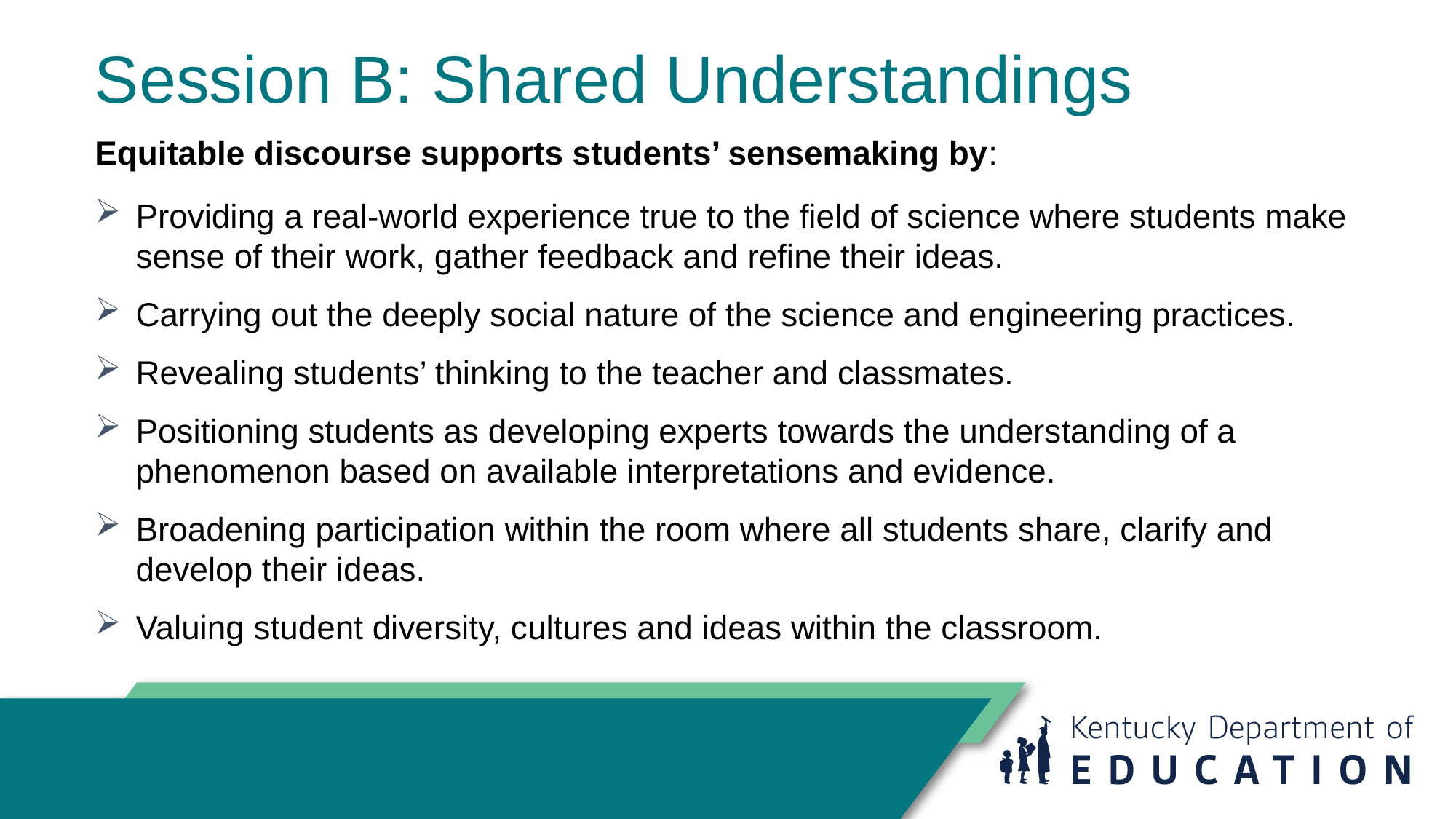

# Session B: Shared Understandings
Equitable discourse supports students’ sensemaking by:

Providing a real-world experience true to the field of science where students make sense of their work, gather feedback and refine their ideas.
Carrying out the deeply social nature of the science and engineering practices.
Revealing students’ thinking to the teacher and classmates.
Positioning students as developing experts towards the understanding of a phenomenon based on available interpretations and evidence.
Broadening participation within the room where all students share, clarify and develop their ideas.
Valuing student diversity, cultures and ideas within the classroom.